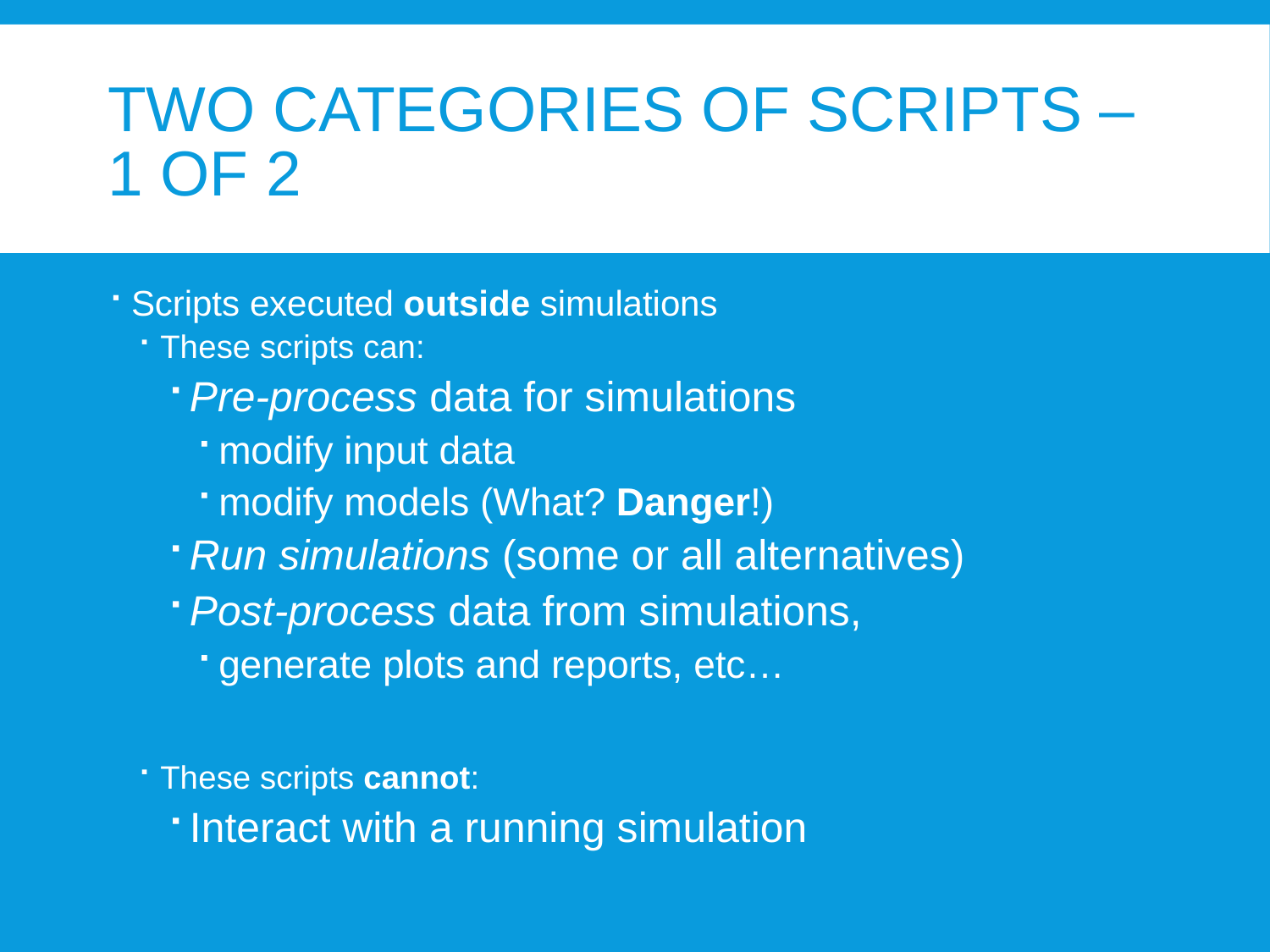

# Two Categories of Scripts – 1 of 2
Scripts executed outside simulations
These scripts can:
Pre-process data for simulations
modify input data
modify models (What? Danger!)
Run simulations (some or all alternatives)
Post-process data from simulations,
generate plots and reports, etc…

These scripts cannot:
Interact with a running simulation